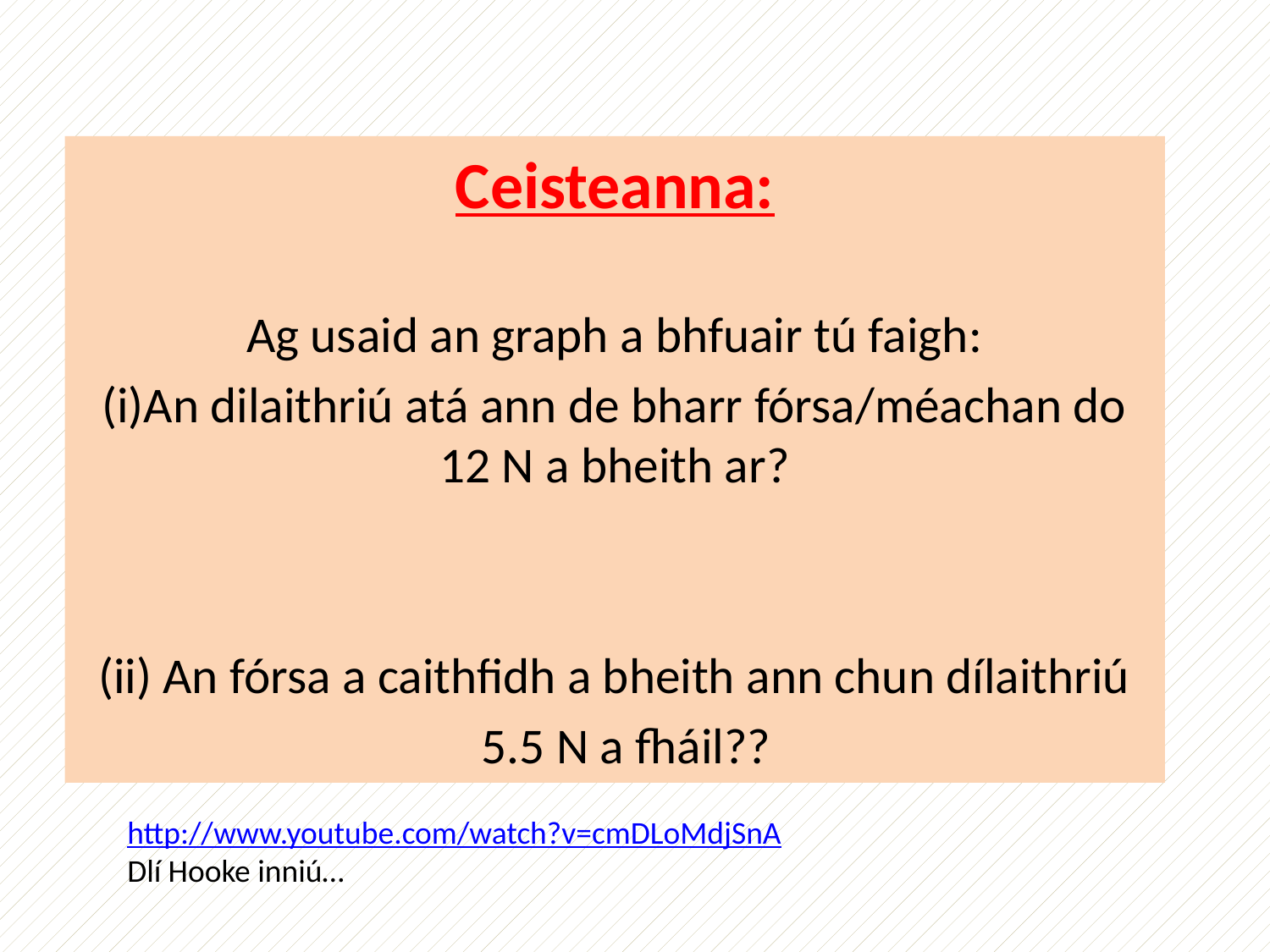

Ceisteanna:

Ag usaid an graph a bhfuair tú faigh:
(i)An dilaithriú atá ann de bharr fórsa/méachan do 12 N a bheith ar?

(ii) An fórsa a caithfidh a bheith ann chun dílaithriú
  5.5 N a fháil??
http://www.youtube.com/watch?v=cmDLoMdjSnA
Dlí Hooke inniú…